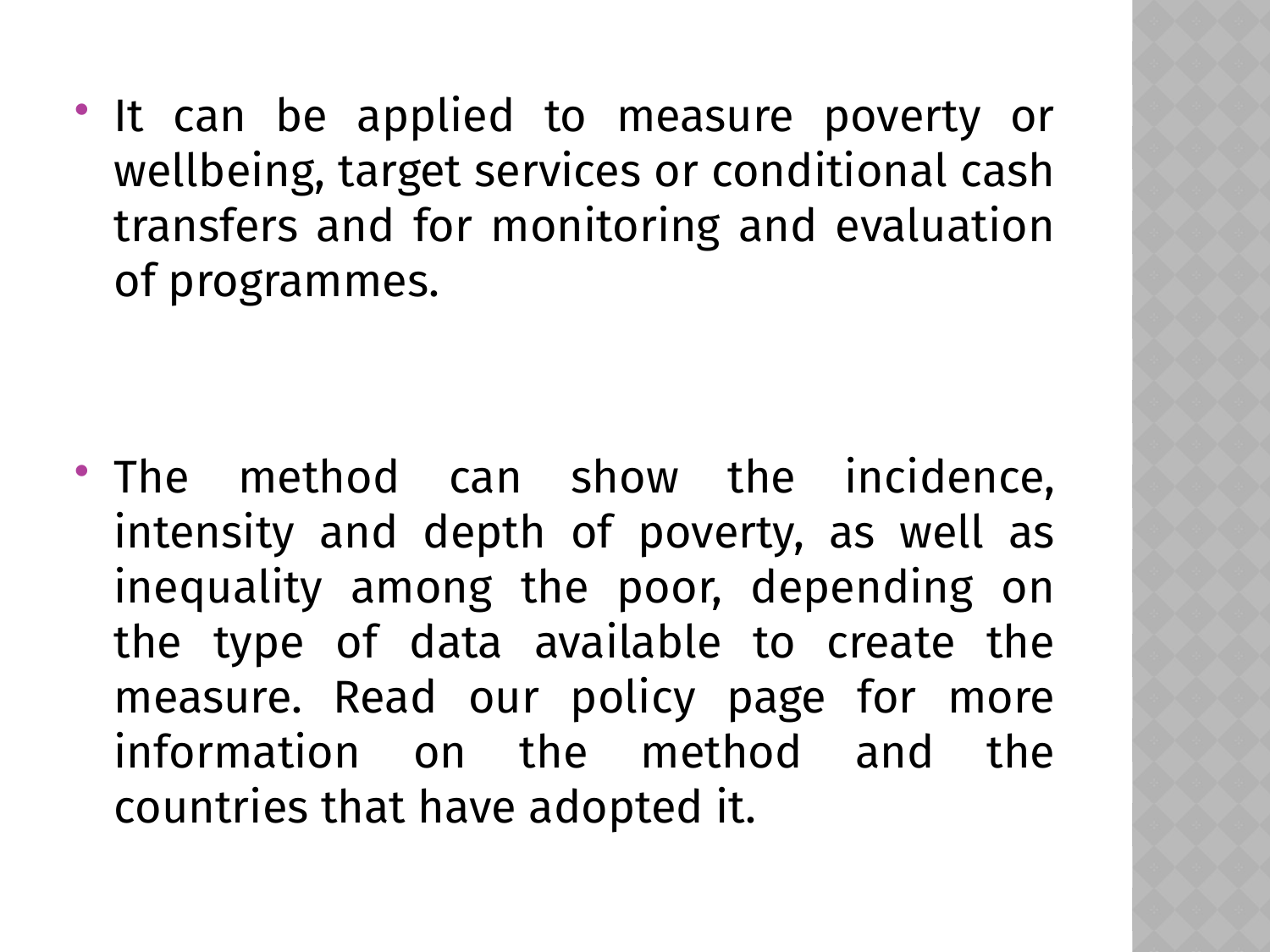

It can be applied to measure poverty or wellbeing, target services or conditional cash transfers and for monitoring and evaluation of programmes.

The method can show the incidence, intensity and depth of poverty, as well as inequality among the poor, depending on the type of data available to create the measure. Read our policy page for more information on the method and the countries that have adopted it.